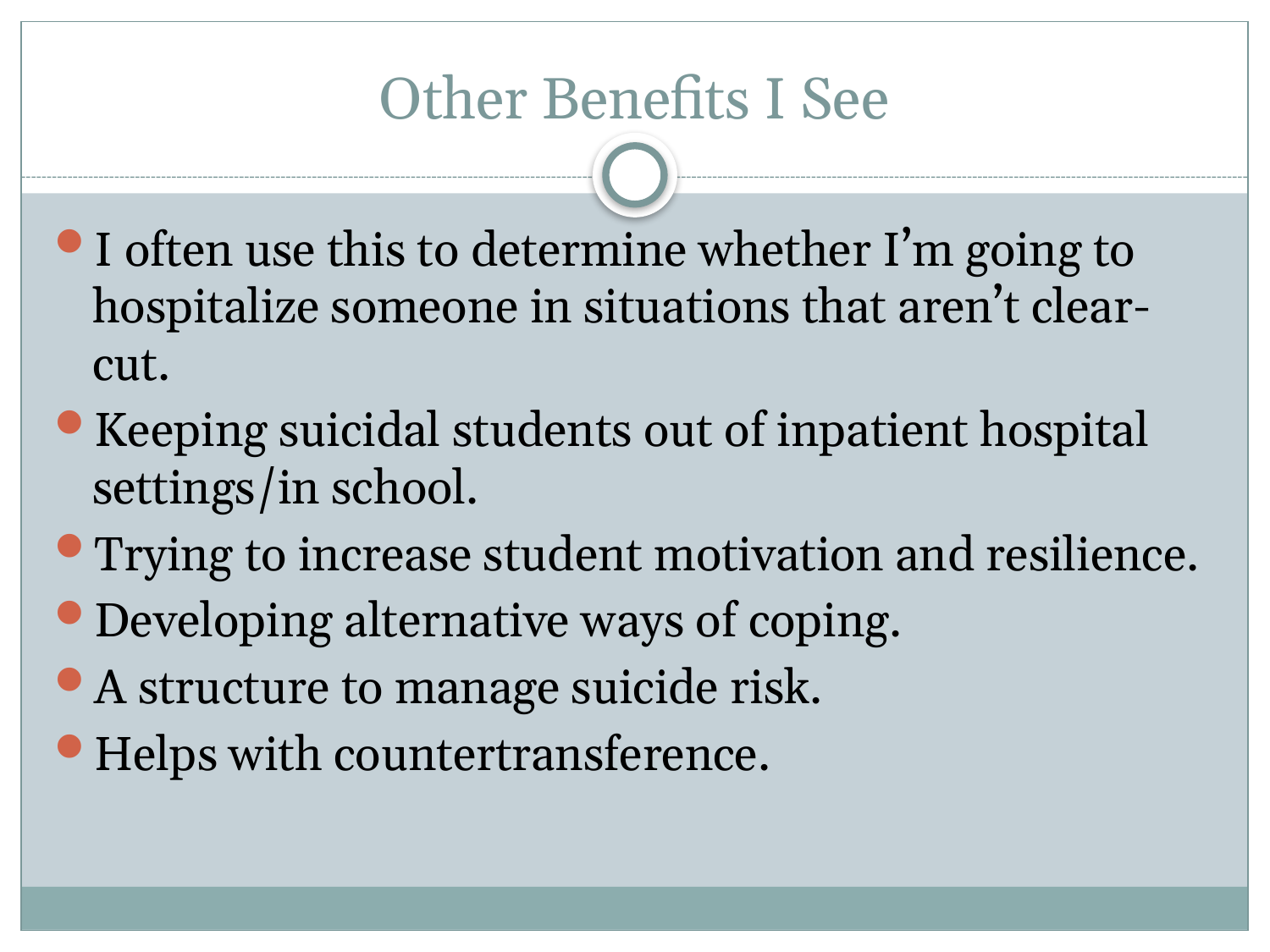

# Other Benefits I See
I often use this to determine whether I’m going to hospitalize someone in situations that aren’t clear-cut.
Keeping suicidal students out of inpatient hospital settings/in school.
Trying to increase student motivation and resilience.
Developing alternative ways of coping.
A structure to manage suicide risk.
Helps with countertransference.